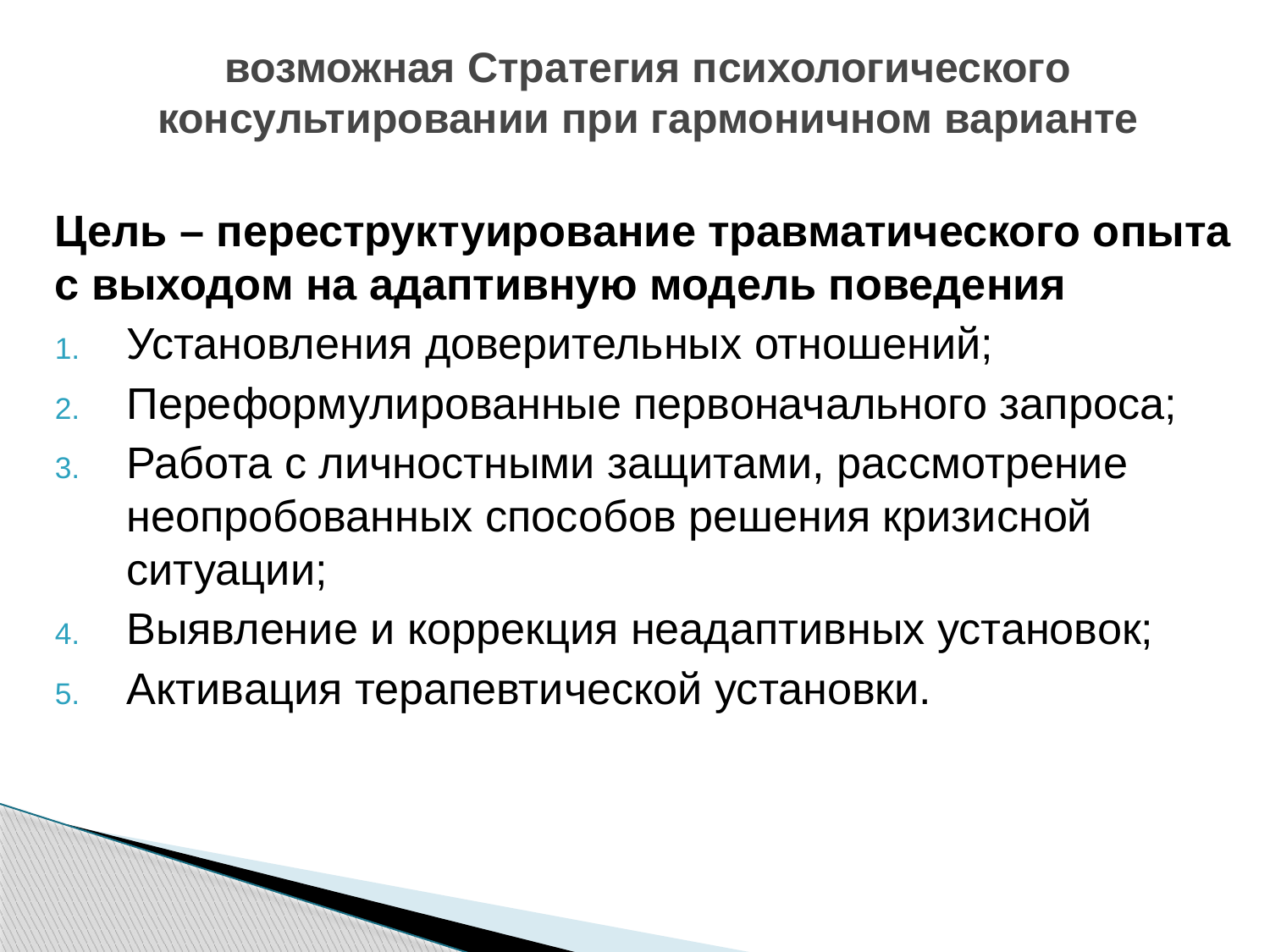

# возможная Стратегия психологического консультировании при гармоничном варианте
Цель – переструктуирование травматического опыта с выходом на адаптивную модель поведения
Установления доверительных отношений;
Переформулированные первоначального запроса;
Работа с личностными защитами, рассмотрение неопробованных способов решения кризисной ситуации;
Выявление и коррекция неадаптивных установок;
Активация терапевтической установки.